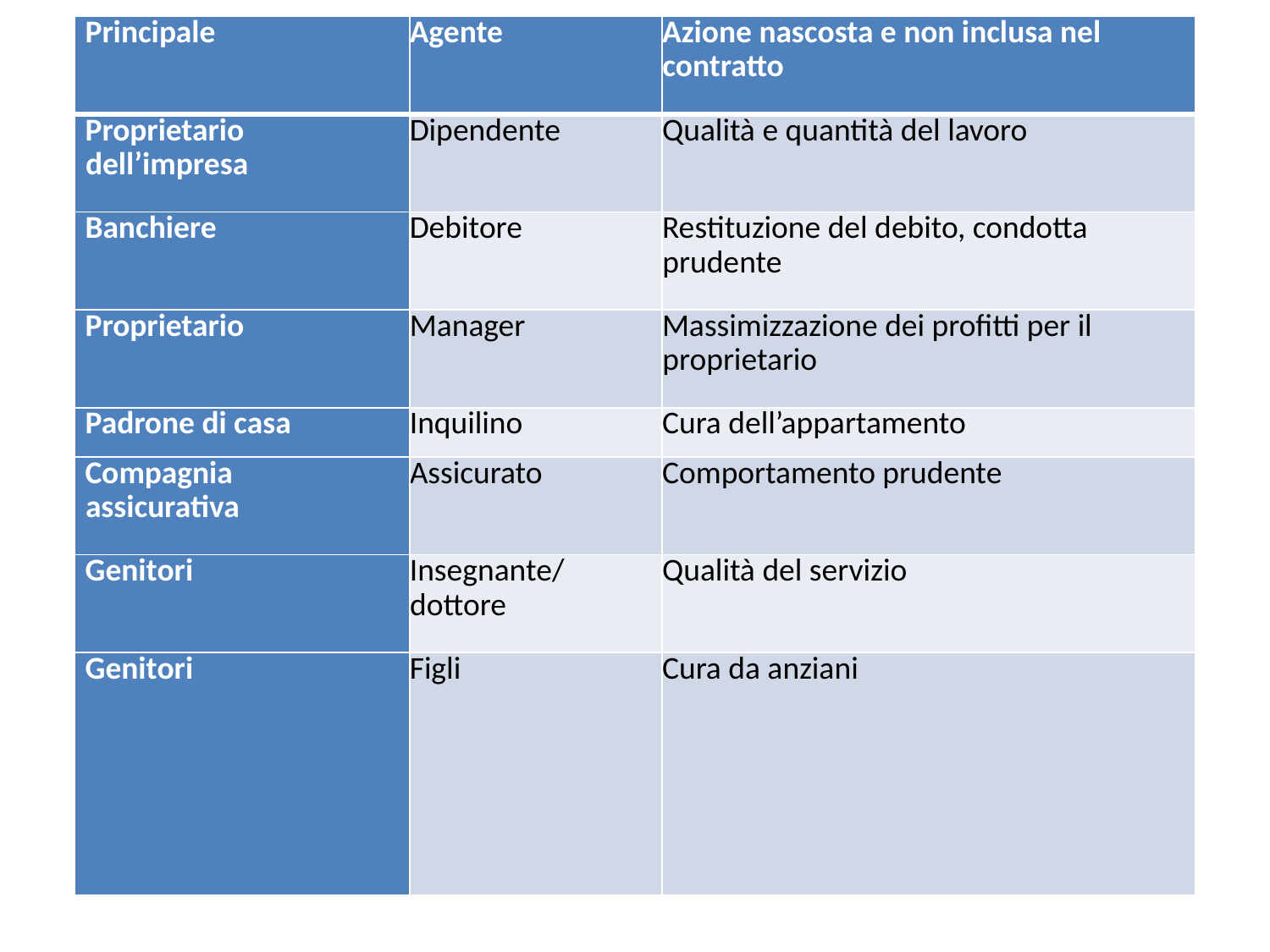

| Principale | Agente | Azione nascosta e non inclusa nel contratto |
| --- | --- | --- |
| Proprietario dell’impresa | Dipendente | Qualità e quantità del lavoro |
| Banchiere | Debitore | Restituzione del debito, condotta prudente |
| Proprietario | Manager | Massimizzazione dei profitti per il proprietario |
| Padrone di casa | Inquilino | Cura dell’appartamento |
| Compagnia assicurativa | Assicurato | Comportamento prudente |
| Genitori | Insegnante/dottore | Qualità del servizio |
| Genitori | Figli | Cura da anziani |